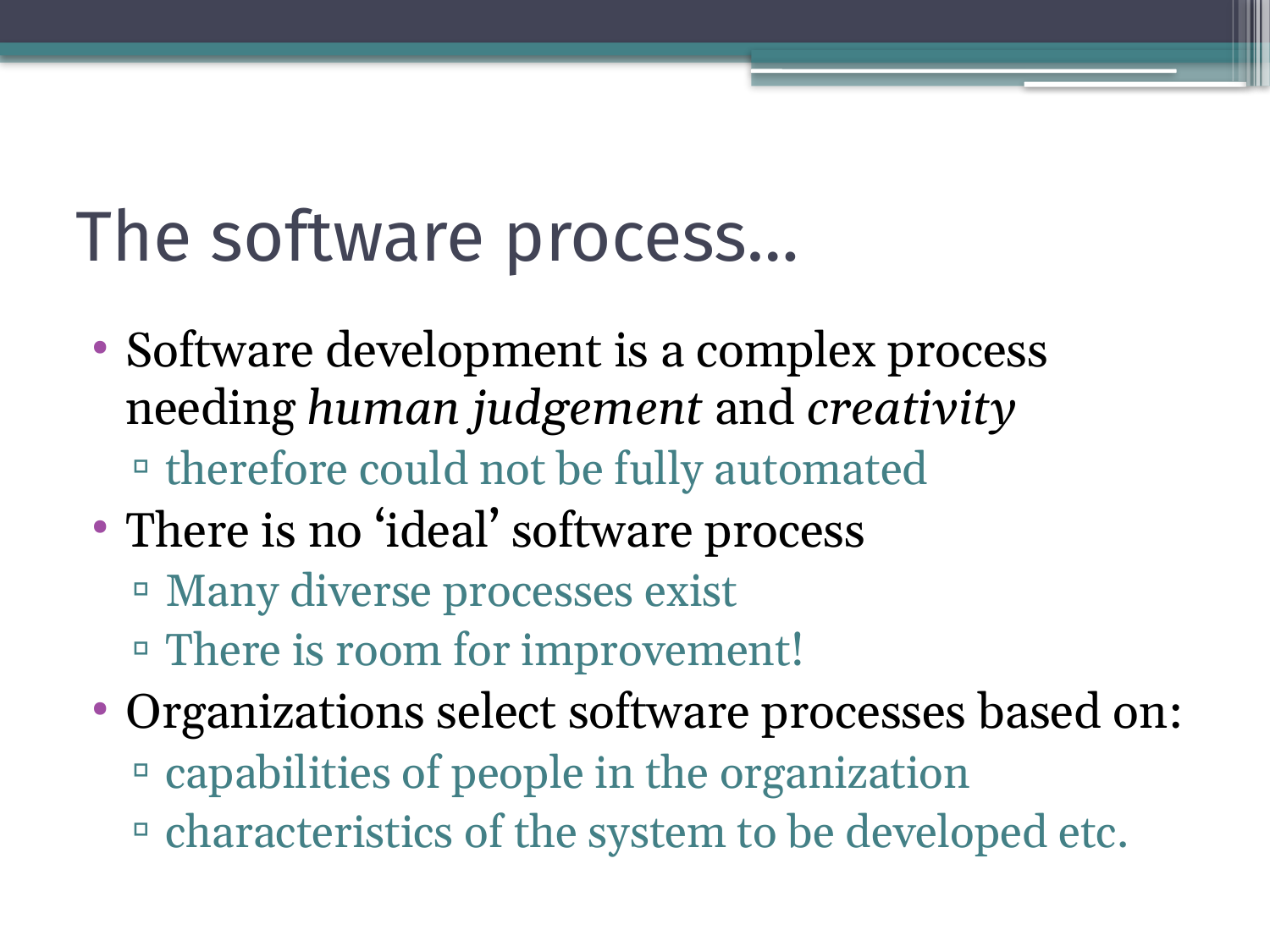

# The software process…
Software development is a complex process needing human judgement and creativity
therefore could not be fully automated
There is no ‘ideal’ software process
Many diverse processes exist
There is room for improvement!
Organizations select software processes based on:
capabilities of people in the organization
characteristics of the system to be developed etc.